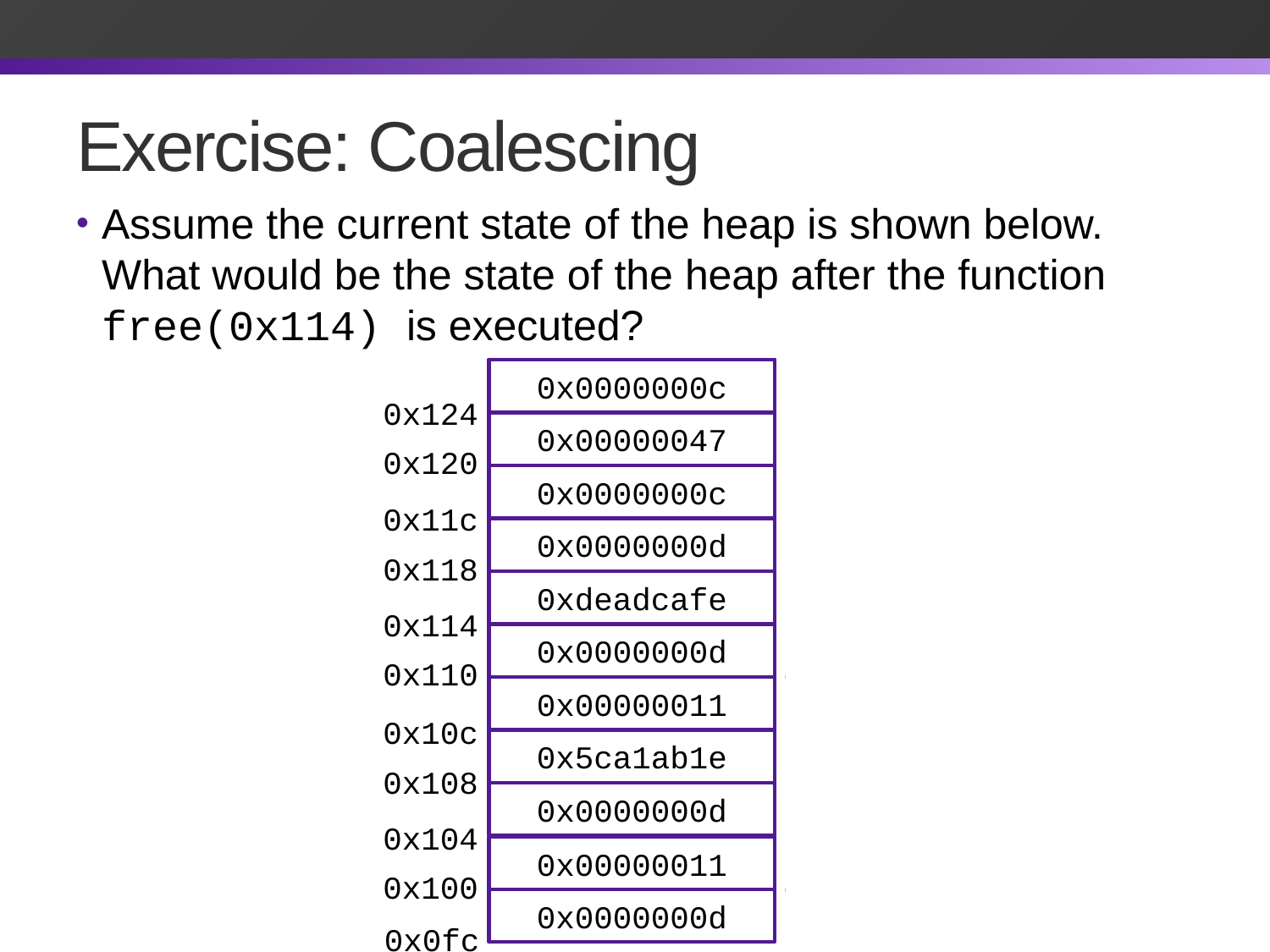

# Exercise: Coalescing
Assume the current state of the heap is shown below. What would be the state of the heap after the function free(0x114) is executed?

0x00000018
0x0000000c

0x124
0x00000047
following block (free)
0x120
0x0000000c
0x11c
0x0000000d

0x118
current block (allocated)
0xdeadcafe
0x114
0x00000018
0x0000000d
0x110
0x00000011

0x10c
0x5ca1ab1e
0x108
previous block (allocated)
0x0000000d
0x104
0x00000011
0x100
0x0000000d
0x0fc